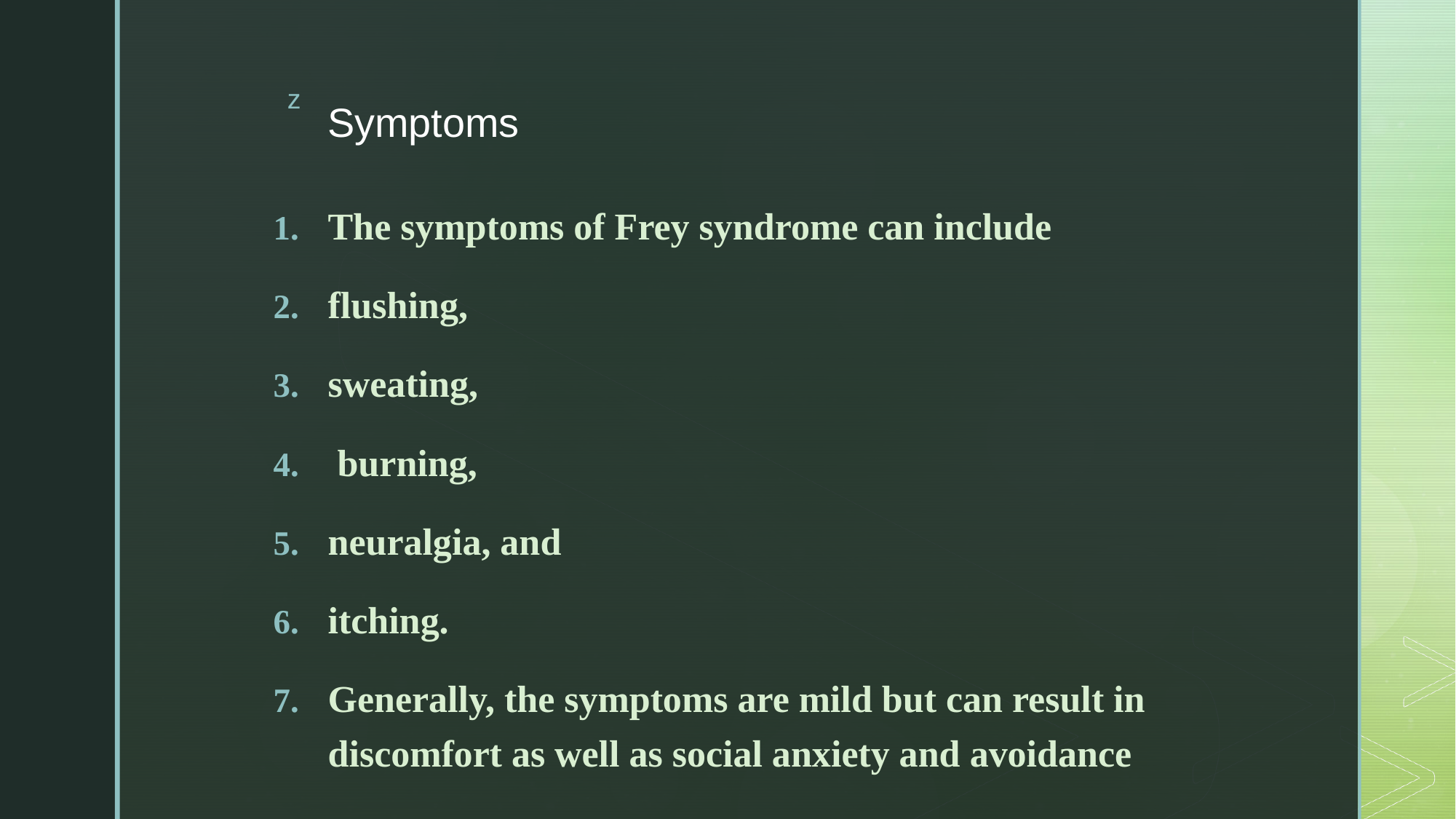

# Symptoms
The symptoms of Frey syndrome can include
flushing,
sweating,
 burning,
neuralgia, and
itching.
Generally, the symptoms are mild but can result in discomfort as well as social anxiety and avoidance